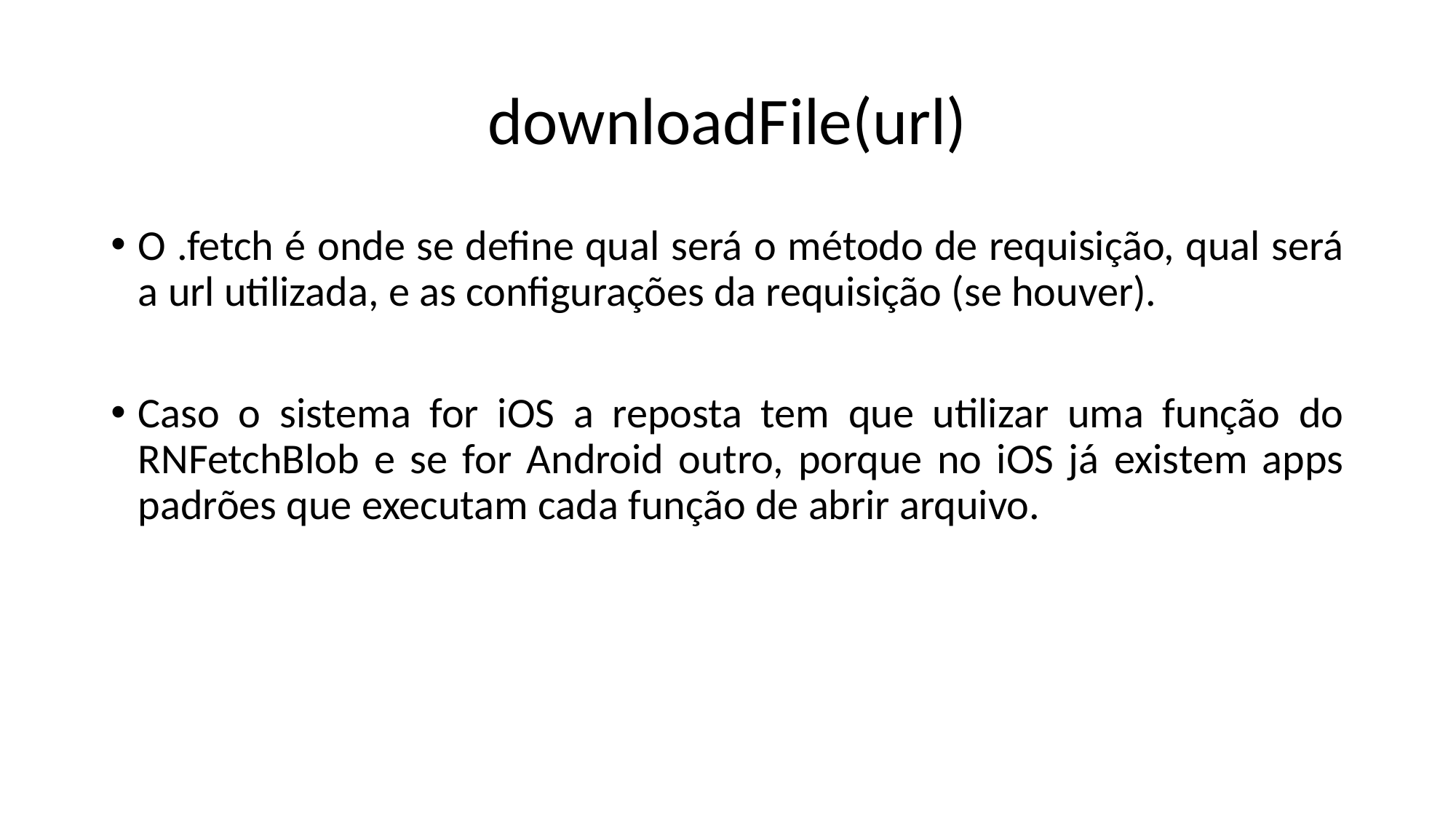

# downloadFile(url)
O .fetch é onde se define qual será o método de requisição, qual será a url utilizada, e as configurações da requisição (se houver).

Caso o sistema for iOS a reposta tem que utilizar uma função do RNFetchBlob e se for Android outro, porque no iOS já existem apps padrões que executam cada função de abrir arquivo.